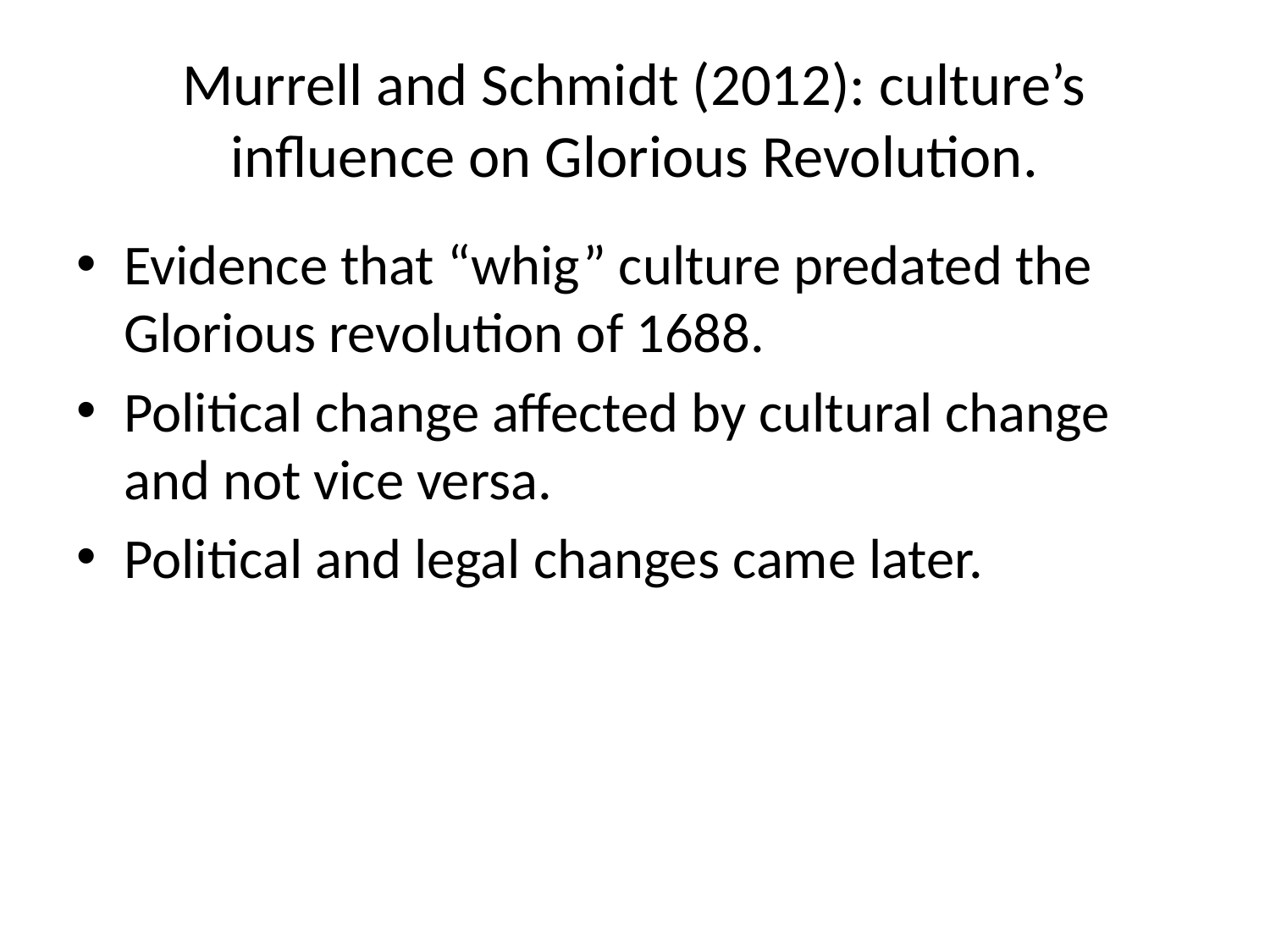

# Murrell and Schmidt (2012): culture’s influence on Glorious Revolution.
Evidence that “whig” culture predated the Glorious revolution of 1688.
Political change affected by cultural change and not vice versa.
Political and legal changes came later.